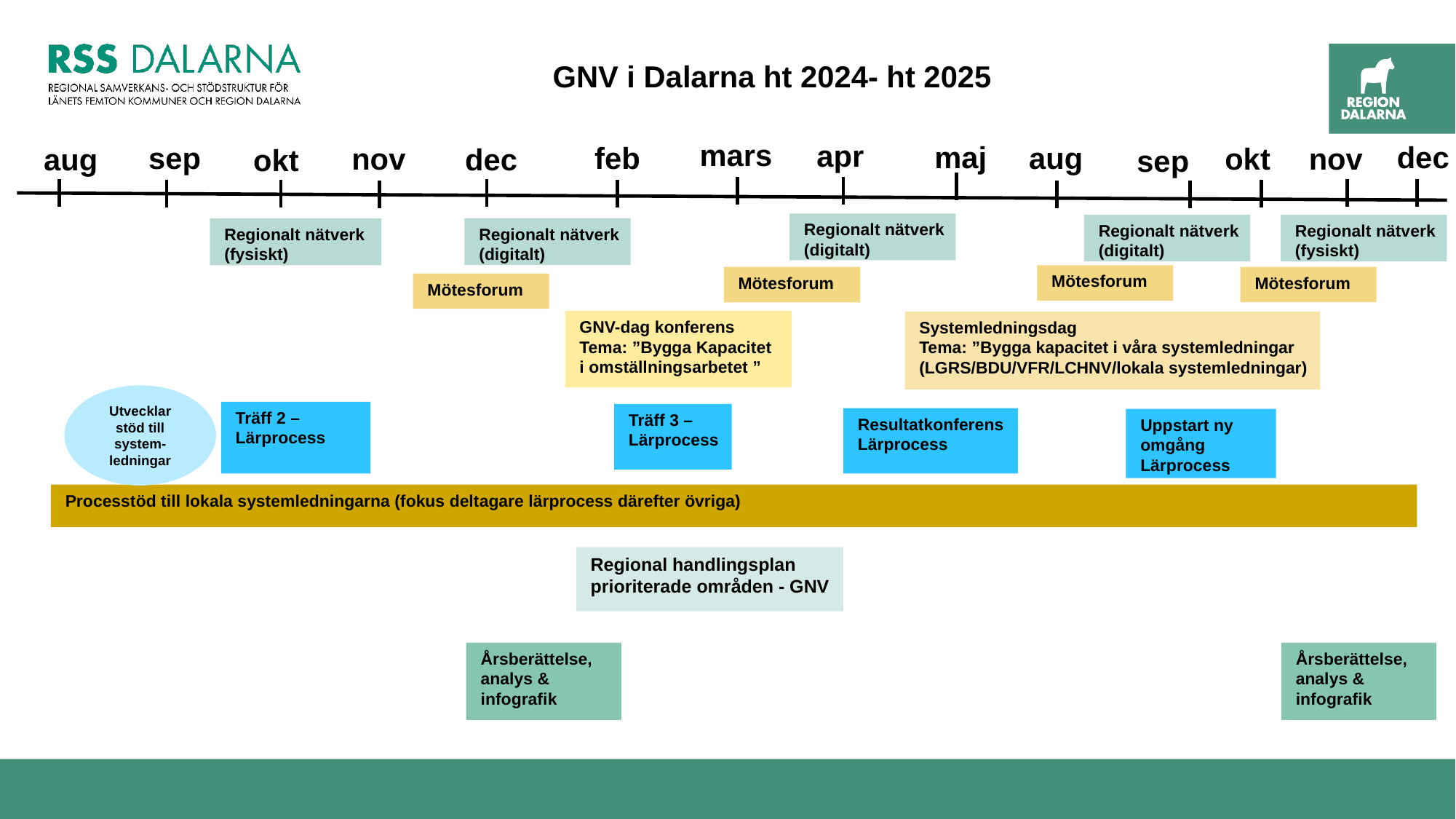

GNV i Dalarna ht 2024- ht 2025
apr
mars
maj
feb
dec
dec
sep
aug
okt
nov
nov
aug
okt
sep
Regionalt nätverk (digitalt)
Regionalt nätverk (digitalt)
Regionalt nätverk (fysiskt)
Regionalt nätverk (digitalt)
Regionalt nätverk (fysiskt)
Mötesforum
Mötesforum
Mötesforum
Mötesforum
GNV-dag konferens Tema: ”Bygga Kapacitet i omställningsarbetet ”
Systemledningsdag
Tema: ”Bygga kapacitet i våra systemledningar
(LGRS/BDU/VFR/LCHNV/lokala systemledningar)
Utvecklar stöd till system-ledningar
Träff 2 – Lärprocess
Träff 3 – Lärprocess
Resultatkonferens Lärprocess
Uppstart ny omgång Lärprocess
Processtöd till lokala systemledningarna (fokus deltagare lärprocess därefter övriga)
Regional handlingsplan prioriterade områden - GNV
Årsberättelse, analys &  infografik
Årsberättelse, analys &  infografik